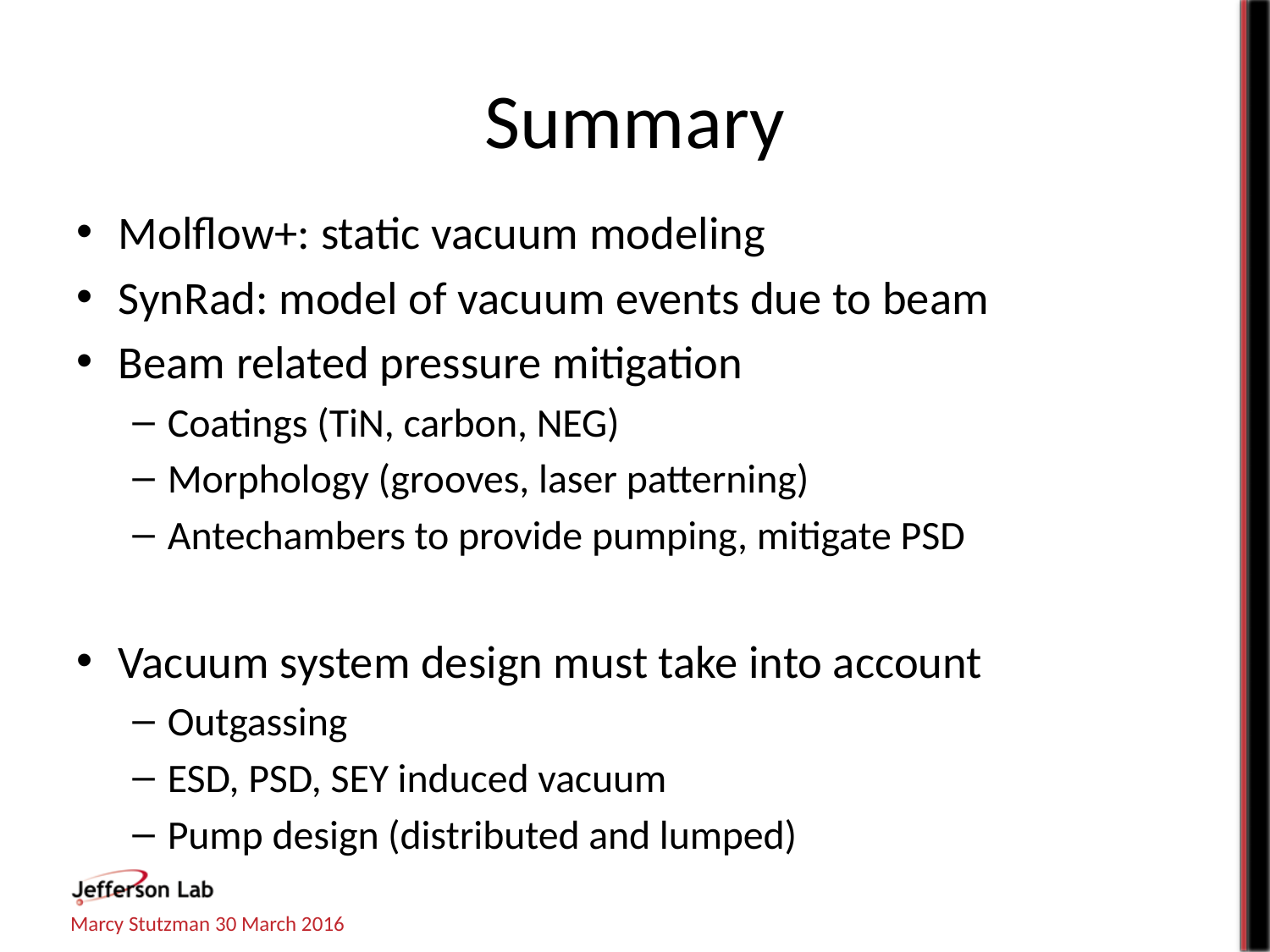

# Summary
Molflow+: static vacuum modeling
SynRad: model of vacuum events due to beam
Beam related pressure mitigation
Coatings (TiN, carbon, NEG)
Morphology (grooves, laser patterning)
Antechambers to provide pumping, mitigate PSD

Vacuum system design must take into account
Outgassing
ESD, PSD, SEY induced vacuum
Pump design (distributed and lumped)